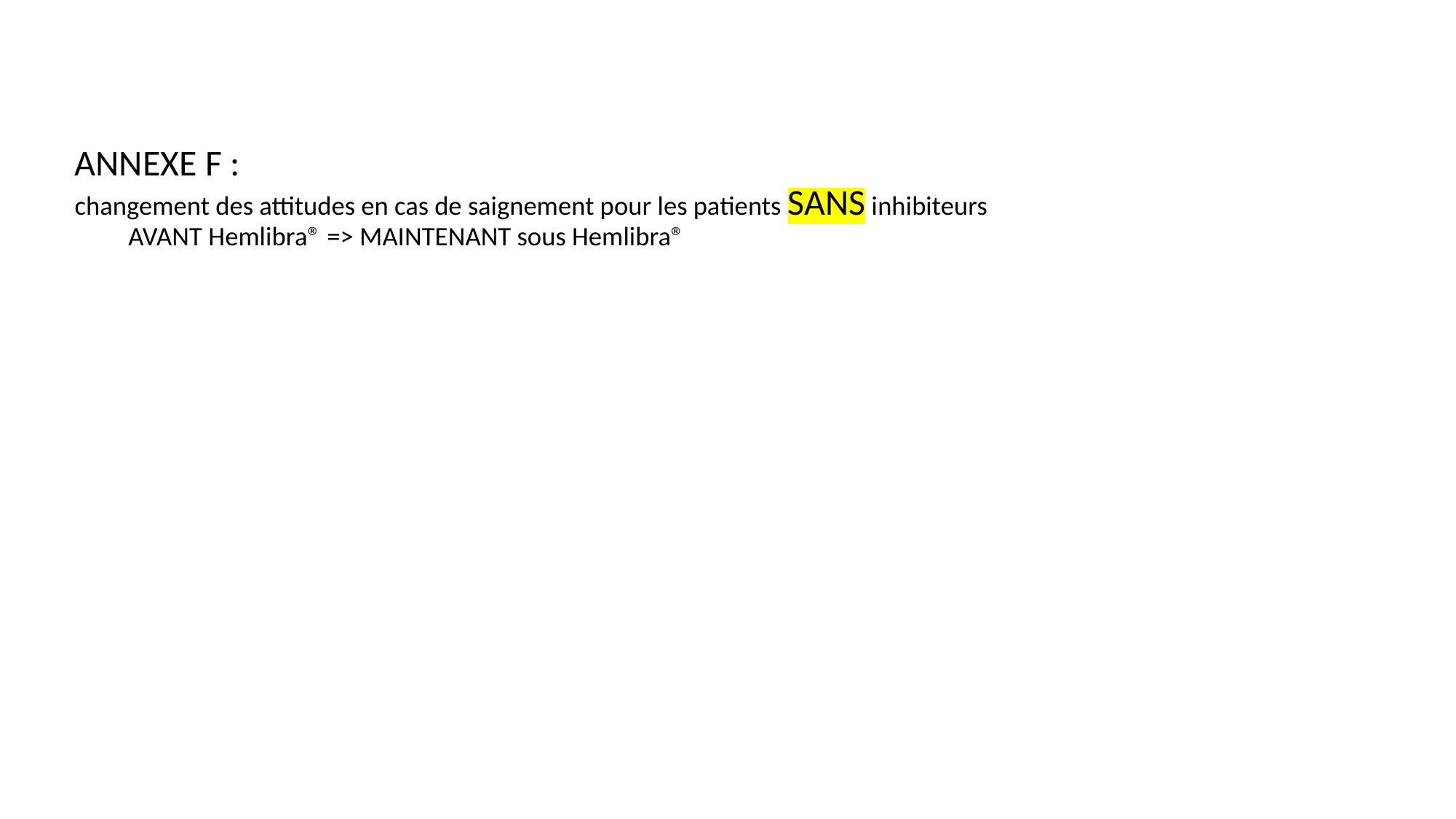

# ANNEXE F : changement des attitudes en cas de saignement pour les patients SANS inhibiteurs AVANT Hemlibra® => MAINTENANT sous Hemlibra®